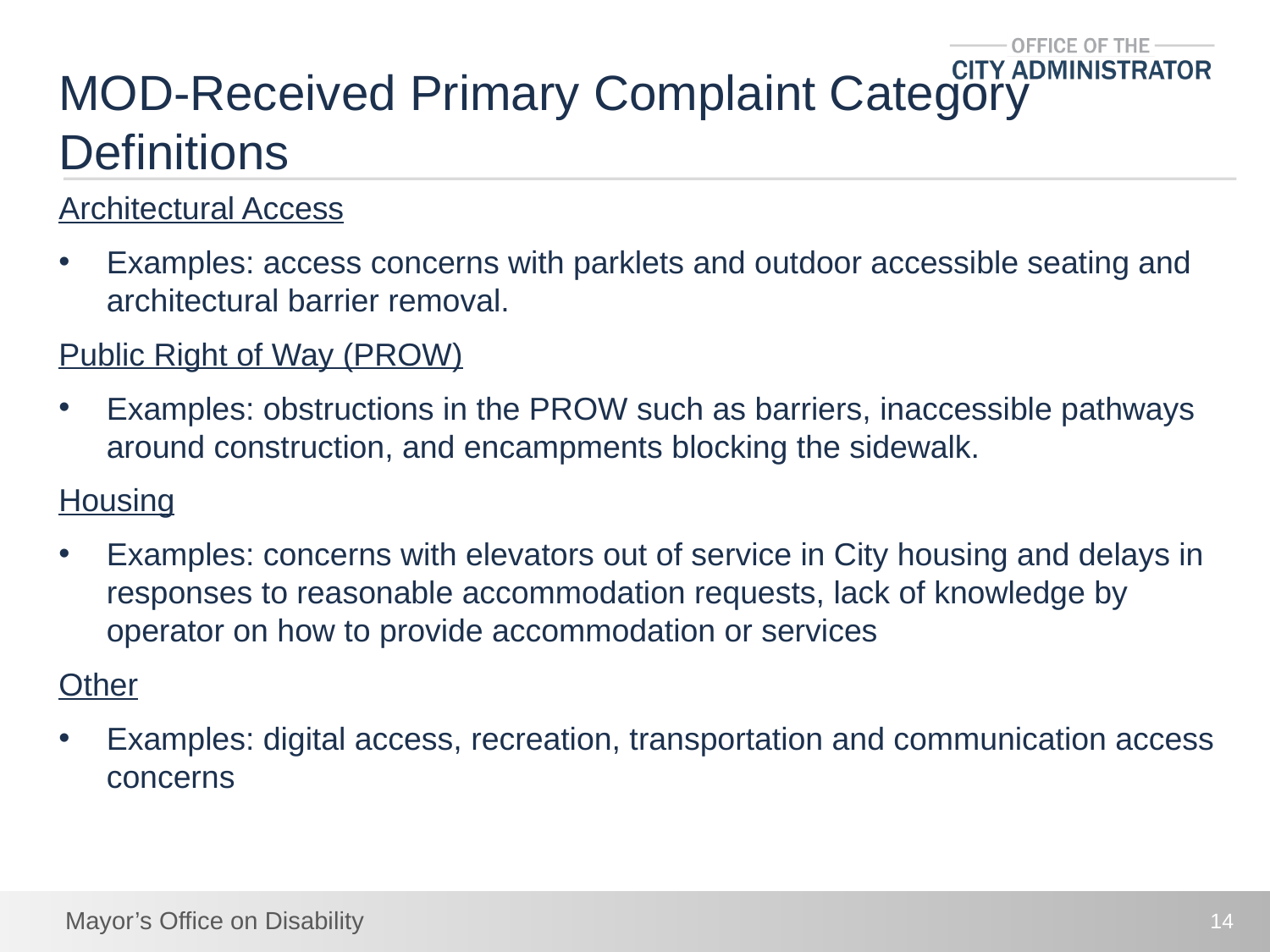

# MOD-Received Primary Complaint Category Definitions
Architectural Access
Examples: access concerns with parklets and outdoor accessible seating and architectural barrier removal.
Public Right of Way (PROW)
Examples: obstructions in the PROW such as barriers, inaccessible pathways around construction, and encampments blocking the sidewalk.
Housing
Examples: concerns with elevators out of service in City housing and delays in responses to reasonable accommodation requests, lack of knowledge by operator on how to provide accommodation or services
Other
Examples: digital access, recreation, transportation and communication access concerns

14